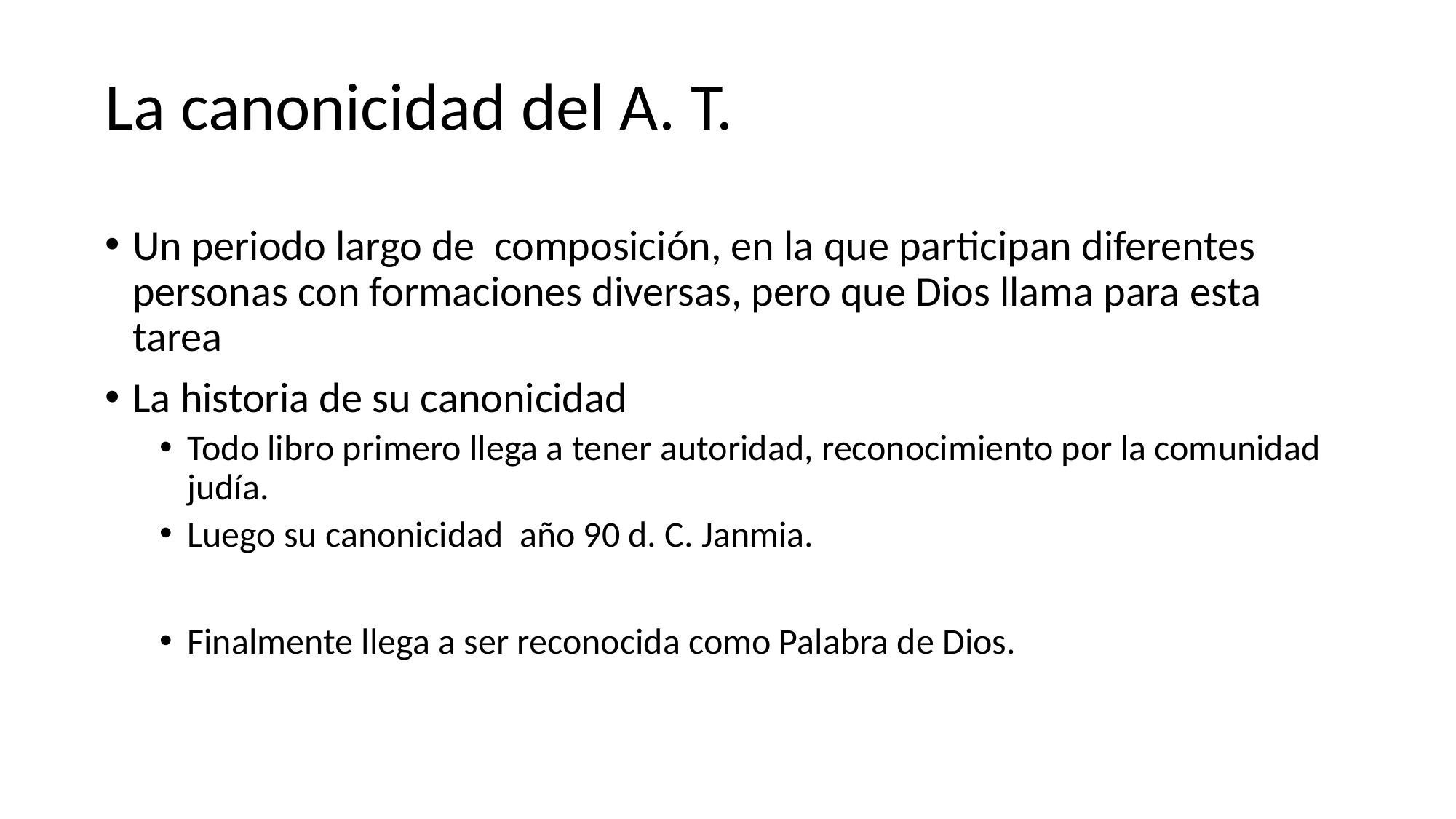

La canonicidad del A. T.
Un periodo largo de  composición, en la que participan diferentes personas con formaciones diversas, pero que Dios llama para esta tarea
La historia de su canonicidad
Todo libro primero llega a tener autoridad, reconocimiento por la comunidad judía.
Luego su canonicidad  año 90 d. C. Janmia.

Finalmente llega a ser reconocida como Palabra de Dios.